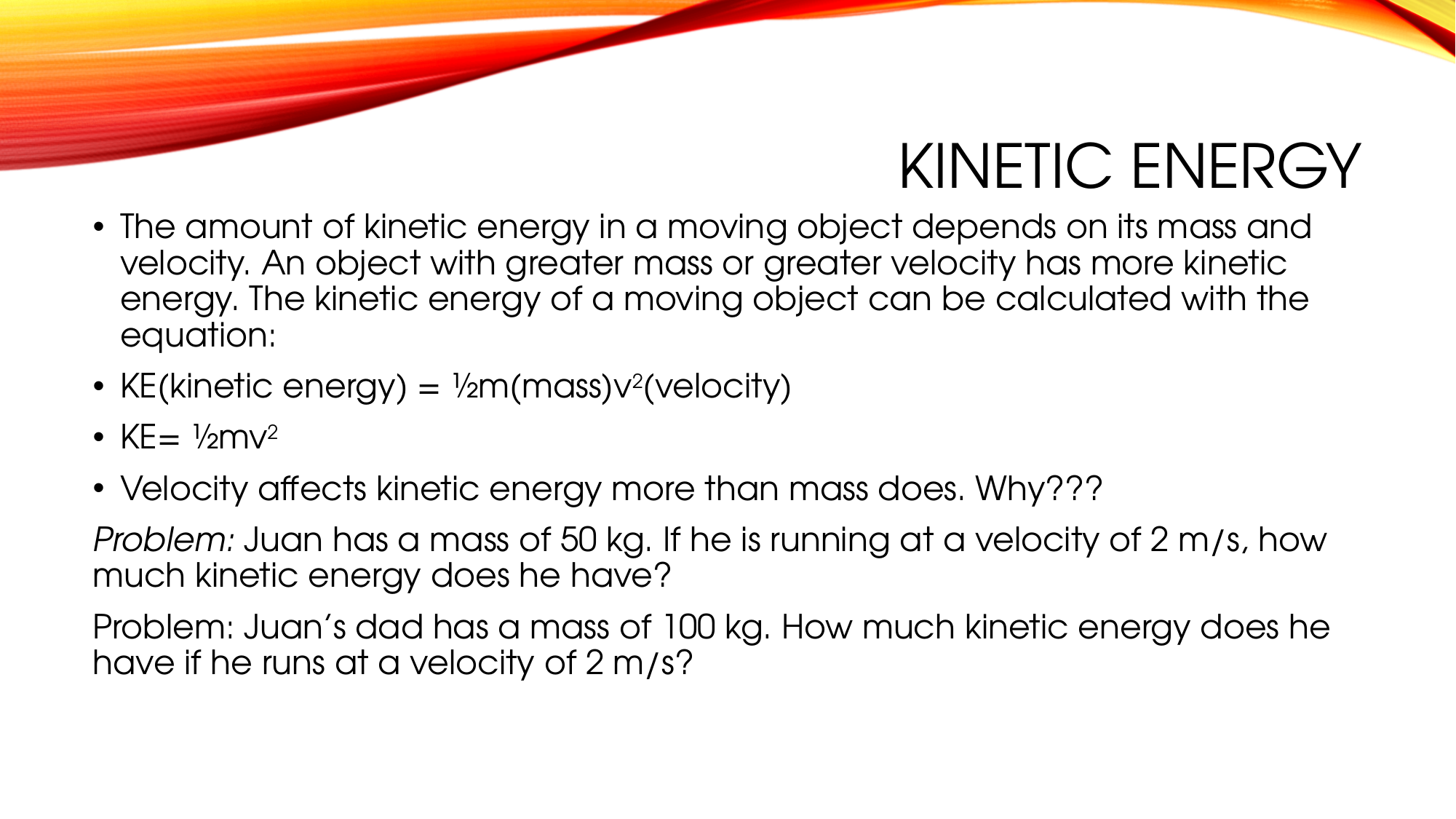

# Kinetic energy
The amount of kinetic energy in a moving object depends on its mass and velocity. An object with greater mass or greater velocity has more kinetic energy. The kinetic energy of a moving object can be calculated with the equation:
KE(kinetic energy) = ½m(mass)v2(velocity)
KE= ½mv2
Velocity affects kinetic energy more than mass does. Why???
Problem: Juan has a mass of 50 kg. If he is running at a velocity of 2 m/s, how much kinetic energy does he have?
Problem: Juan’s dad has a mass of 100 kg. How much kinetic energy does he have if he runs at a velocity of 2 m/s?